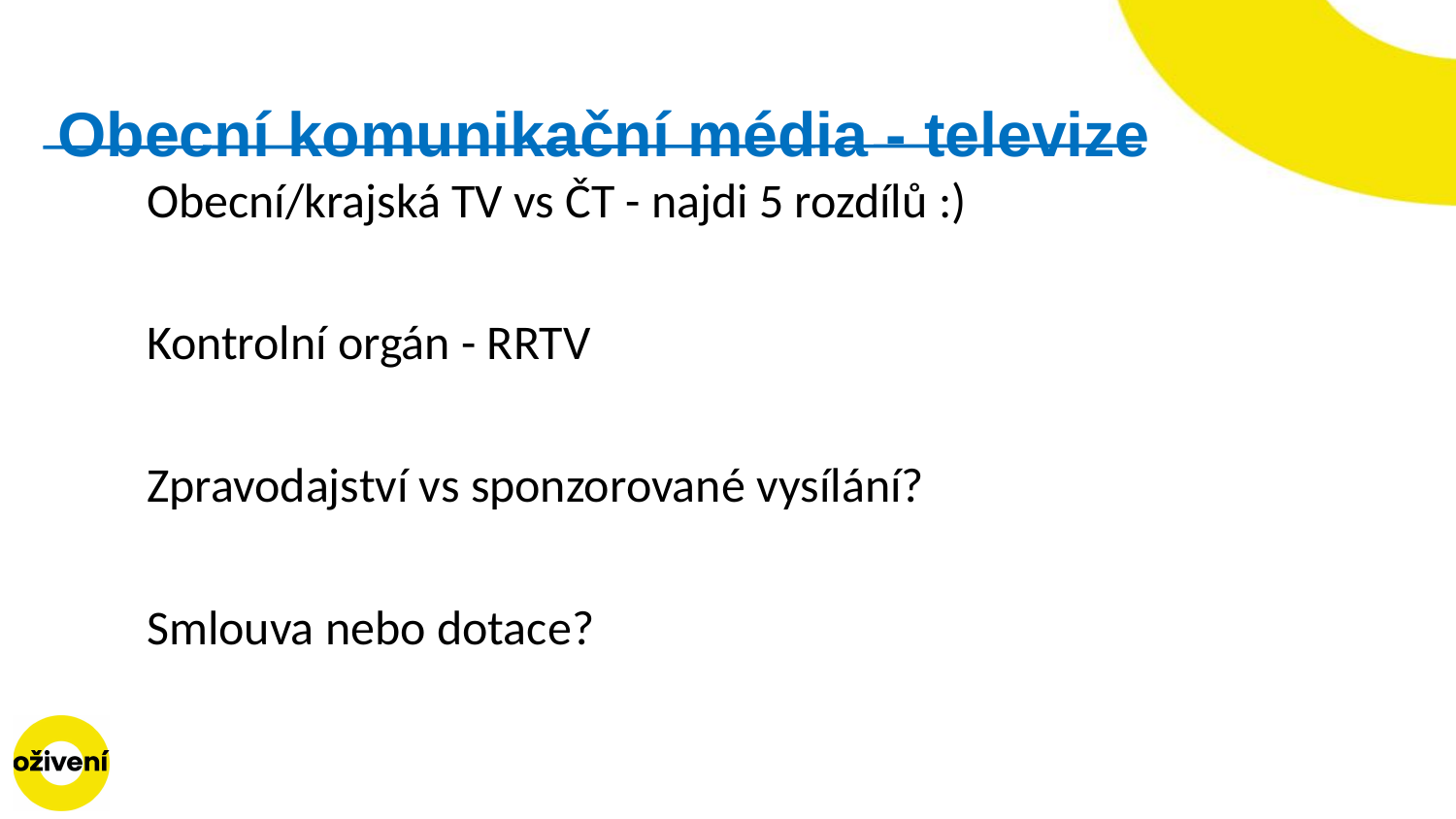

# Obecní komunikační média - televize

Obecní/krajská TV vs ČT - najdi 5 rozdílů :)

Kontrolní orgán - RRTV

Zpravodajství vs sponzorované vysílání?

Smlouva nebo dotace?